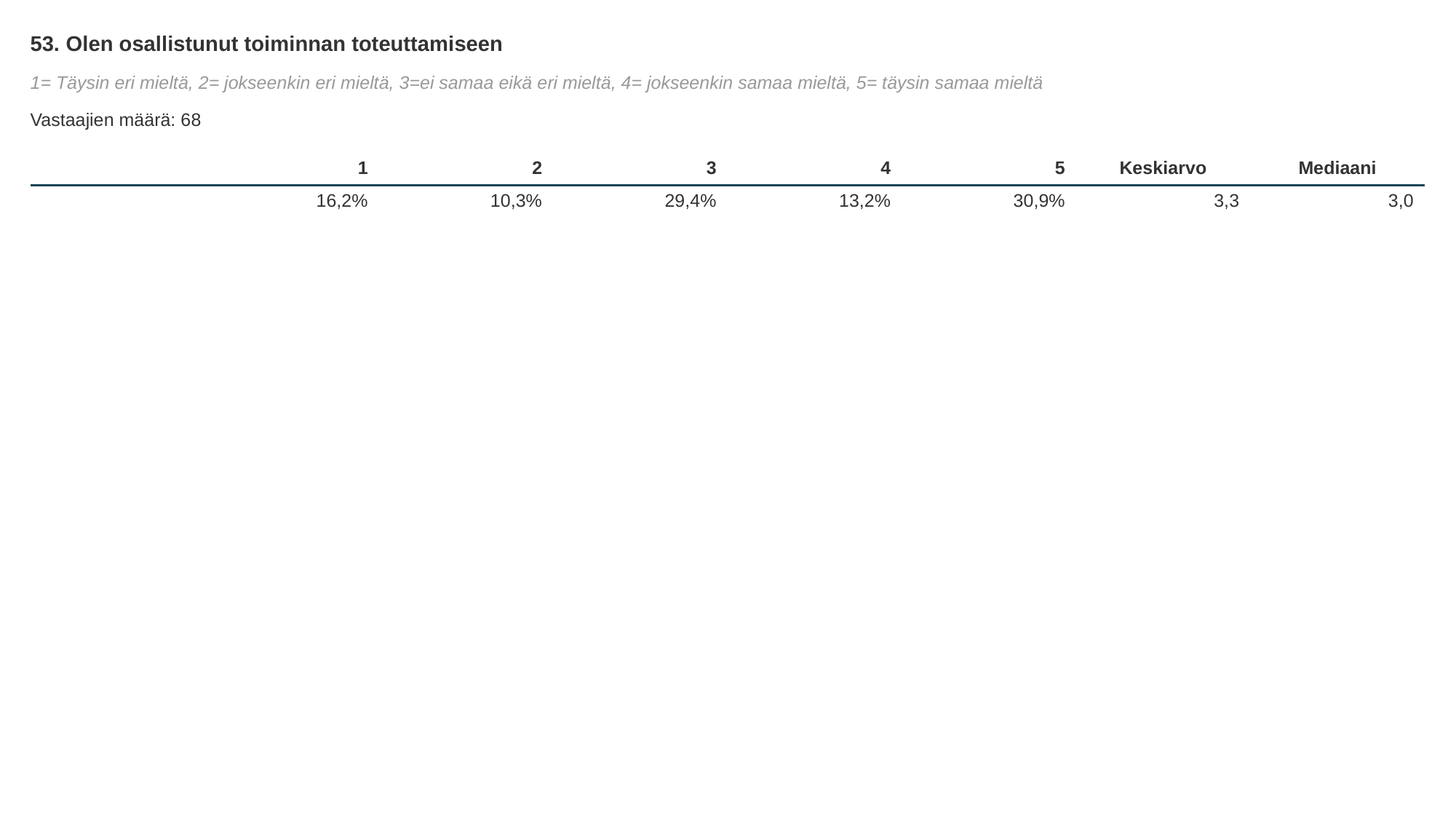

53. Olen osallistunut toiminnan toteuttamiseen
1= Täysin eri mieltä, 2= jokseenkin eri mieltä, 3=ei samaa eikä eri mieltä, 4= jokseenkin samaa mieltä, 5= täysin samaa mieltä
Vastaajien määrä: 68
|  | 1 | 2 | 3 | 4 | 5 | Keskiarvo | Mediaani |
| --- | --- | --- | --- | --- | --- | --- | --- |
|  | 16,2% | 10,3% | 29,4% | 13,2% | 30,9% | 3,3 | 3,0 |